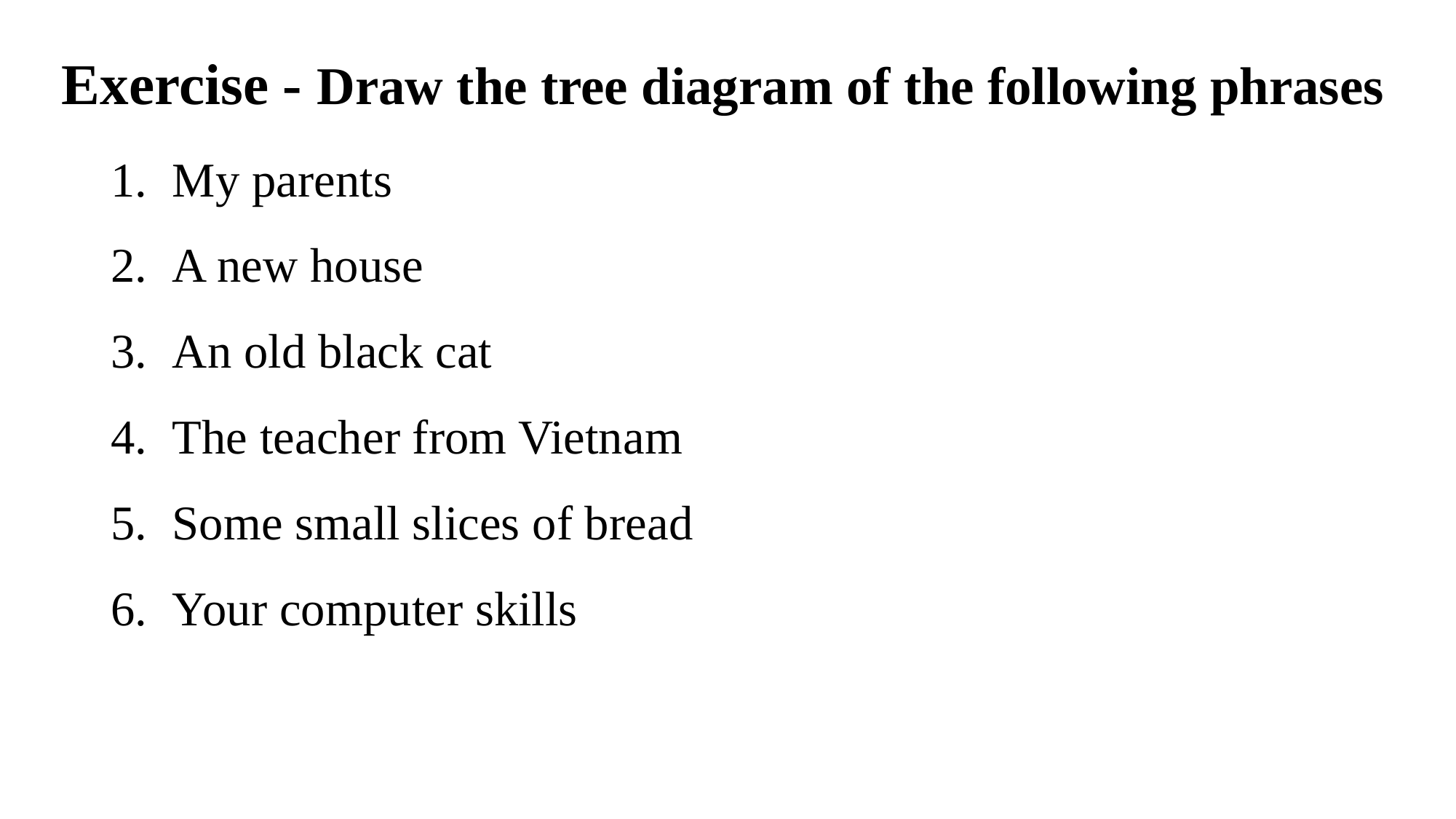

# Exercise - Draw the tree diagram of the following phrases
My parents
A new house
An old black cat
The teacher from Vietnam
Some small slices of bread
Your computer skills